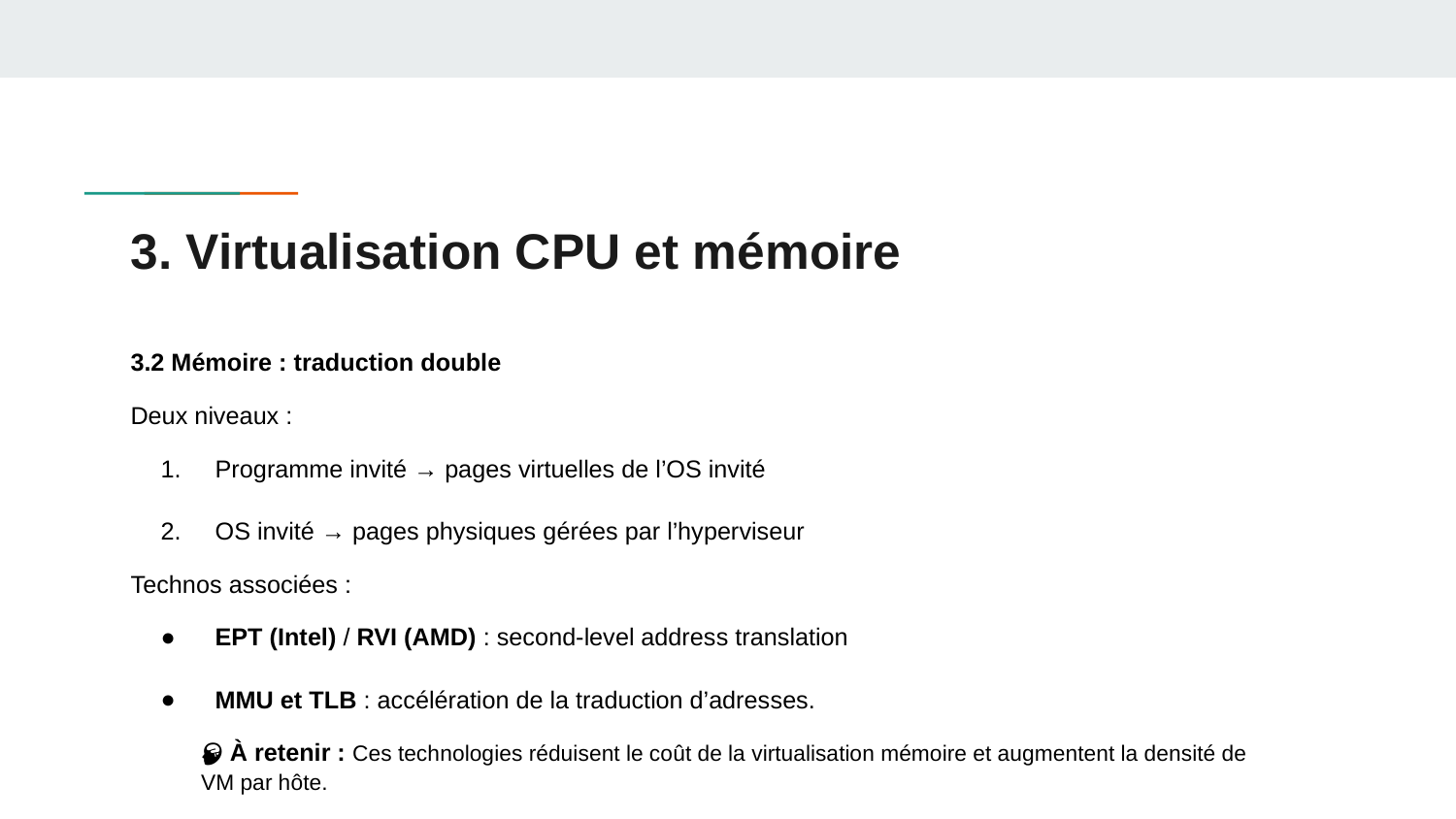

# 3. Virtualisation CPU et mémoire

3.2 Mémoire : traduction double
Deux niveaux :
Programme invité → pages virtuelles de l’OS invité
OS invité → pages physiques gérées par l’hyperviseur
Technos associées :
EPT (Intel) / RVI (AMD) : second-level address translation
MMU et TLB : accélération de la traduction d’adresses.
🧠 À retenir : Ces technologies réduisent le coût de la virtualisation mémoire et augmentent la densité de VM par hôte.